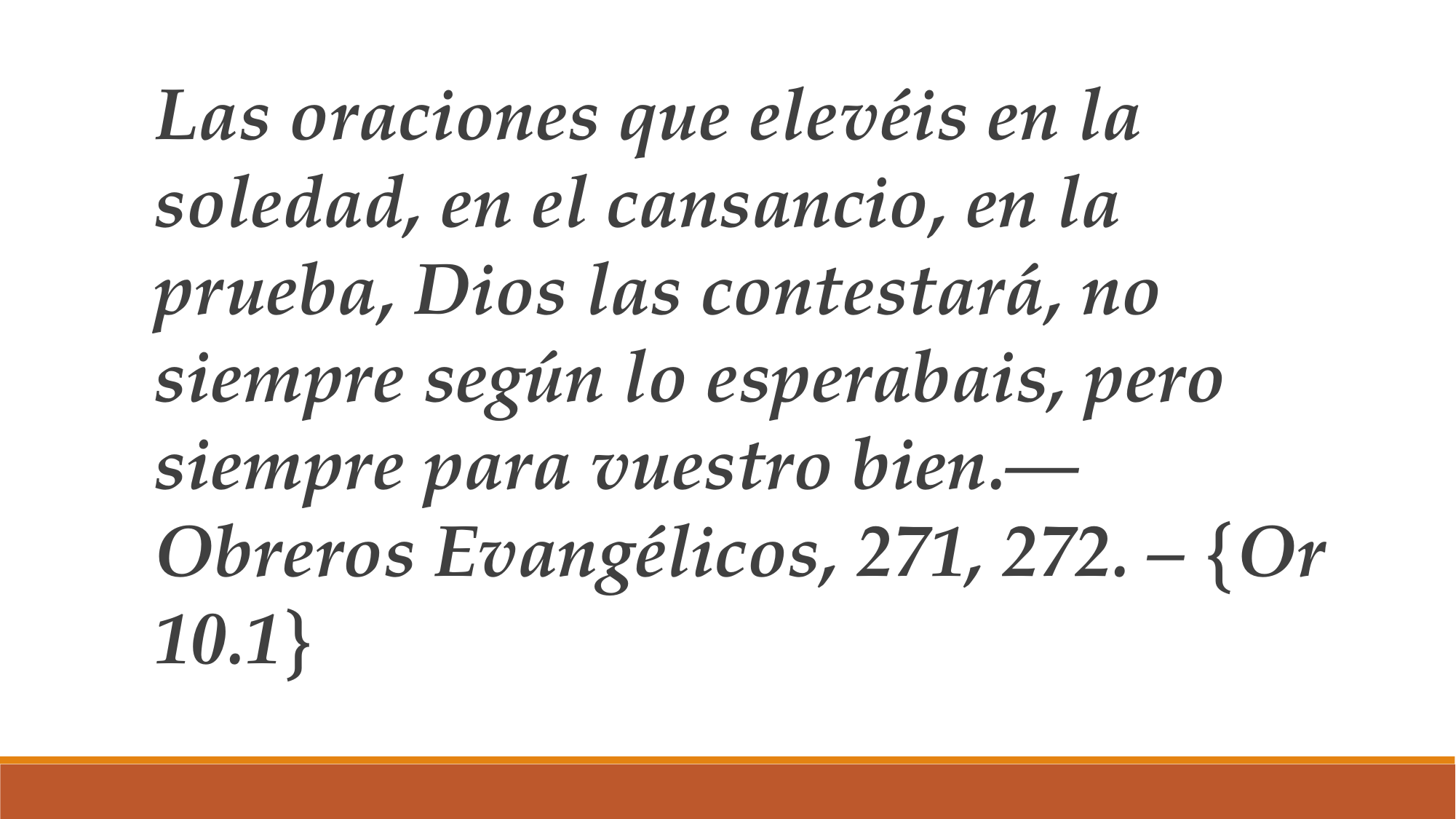

Las oraciones que elevéis en la soledad, en el cansancio, en la prueba, Dios las contestará, no siempre según lo esperabais, pero siempre para vuestro bien.—Obreros Evangélicos, 271, 272. – {Or 10.1}